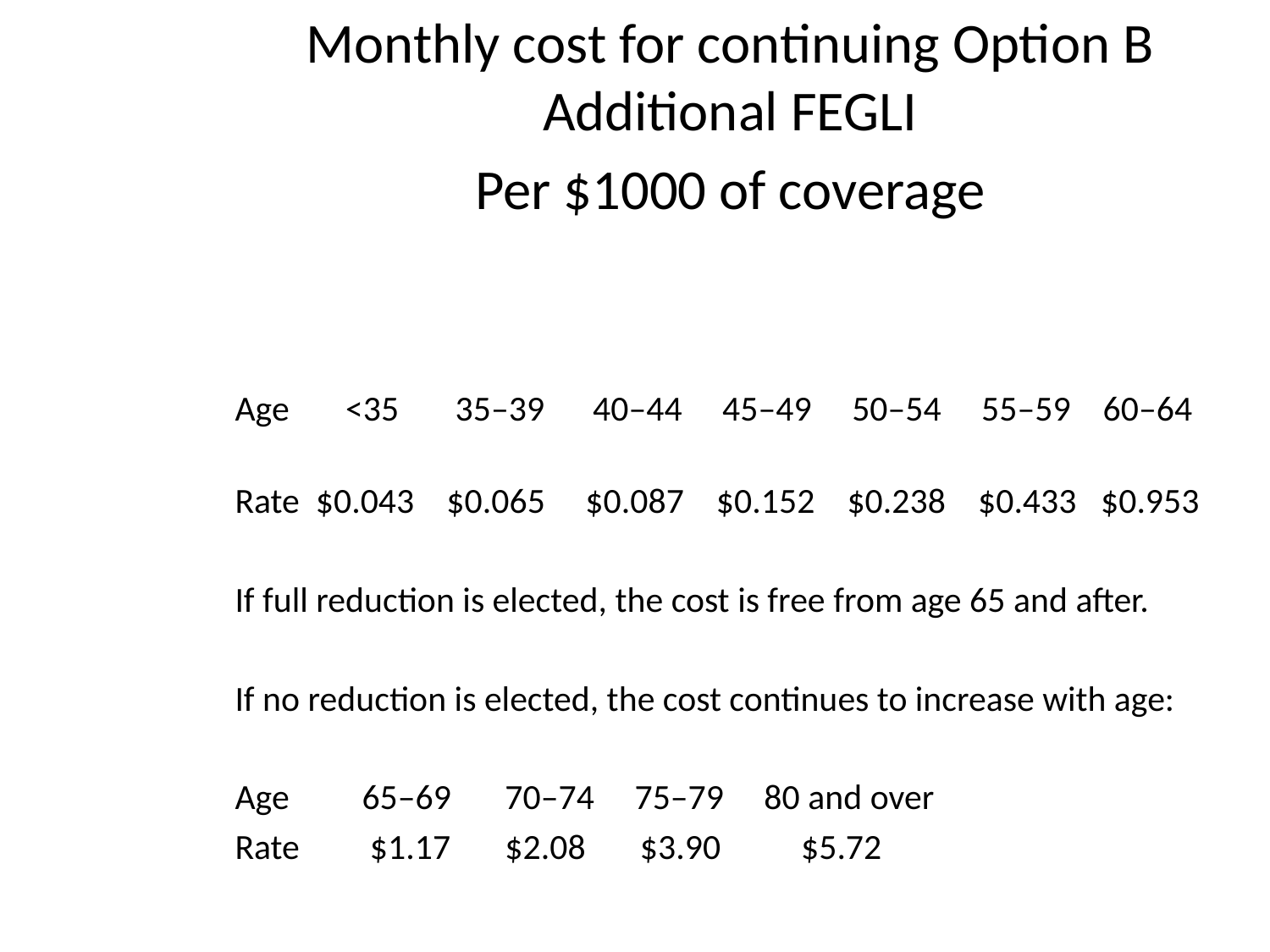

# Monthly cost for continuing Option B Additional FEGLI
Per $1000 of coverage

Age       <35       35–39      40–44     45–49     50–54     55–59    60–64
Rate  $0.043    $0.065     $0.087    $0.152    $0.238    $0.433   $0.953

If full reduction is elected, the cost is free from age 65 and after.

If no reduction is elected, the cost continues to increase with age:

Age	65–69	  70–74     75–79     80 and over
Rate	 $1.17	  $2.08	   $3.90          $5.72